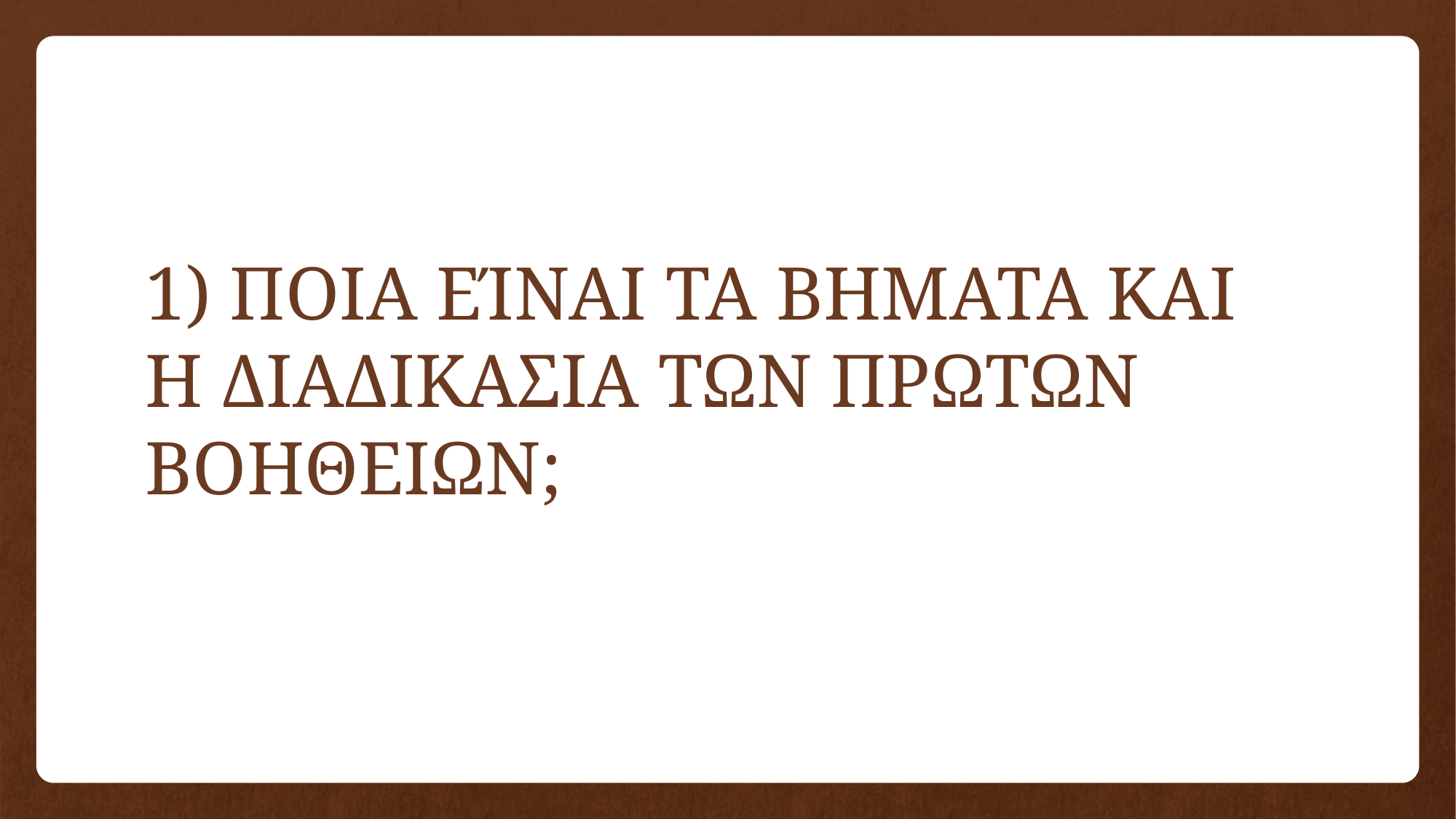

# 1) ΠΟΙΑ ΕΊΝΑΙ ΤΑ ΒΗΜΑΤΑ ΚΑΙ Η ΔΙΑΔΙΚΑΣΙΑ ΤΩΝ ΠΡΩΤΩΝ ΒΟΗΘΕΙΩΝ;